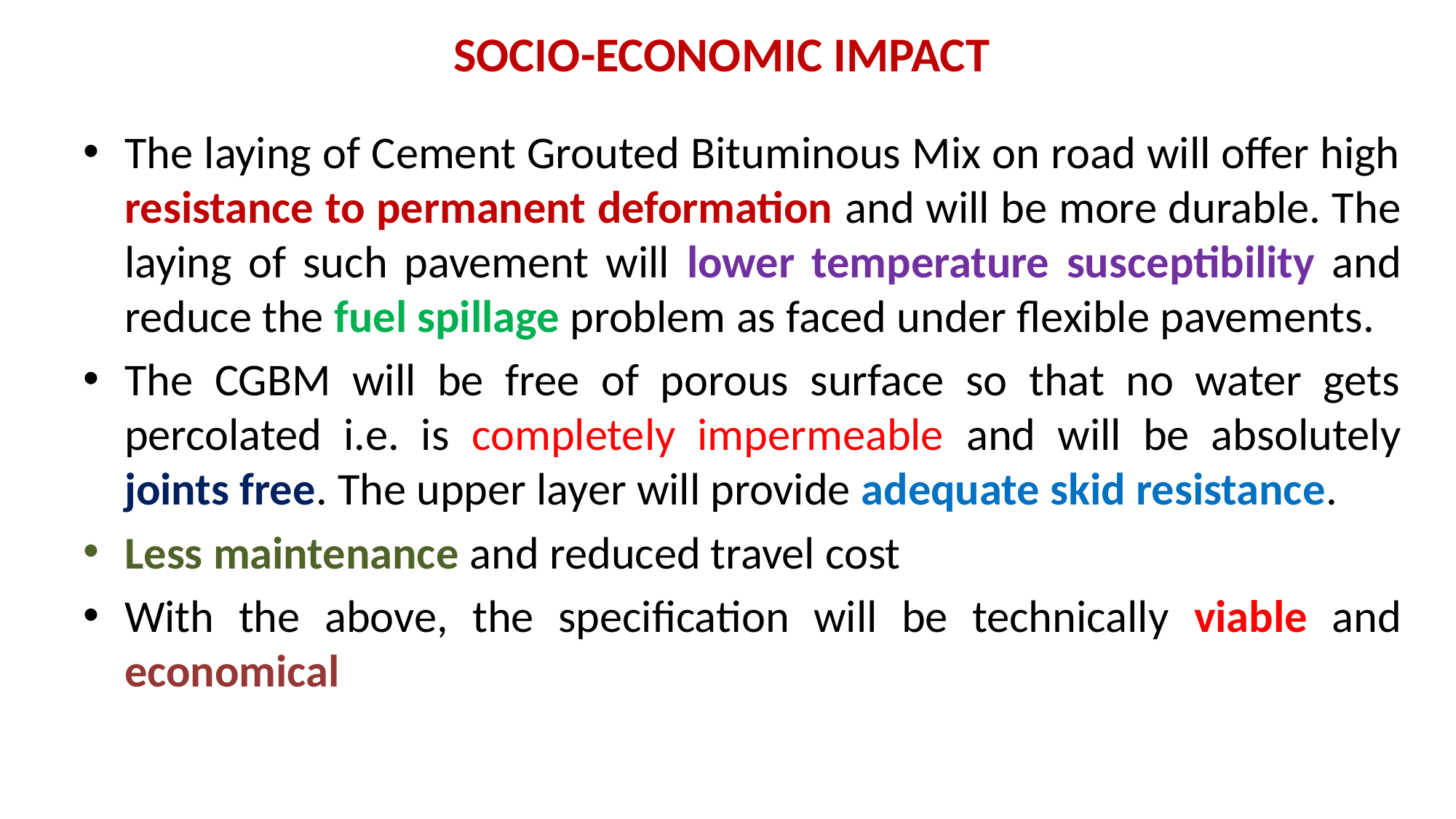

SOCIO-ECONOMIC IMPACT
The laying of Cement Grouted Bituminous Mix on road will offer high resistance to permanent deformation and will be more durable. The laying of such pavement will lower temperature susceptibility and reduce the fuel spillage problem as faced under flexible pavements.
The CGBM will be free of porous surface so that no water gets percolated i.e. is completely impermeable and will be absolutely joints free. The upper layer will provide adequate skid resistance.
Less maintenance and reduced travel cost
With the above, the specification will be technically viable and economical